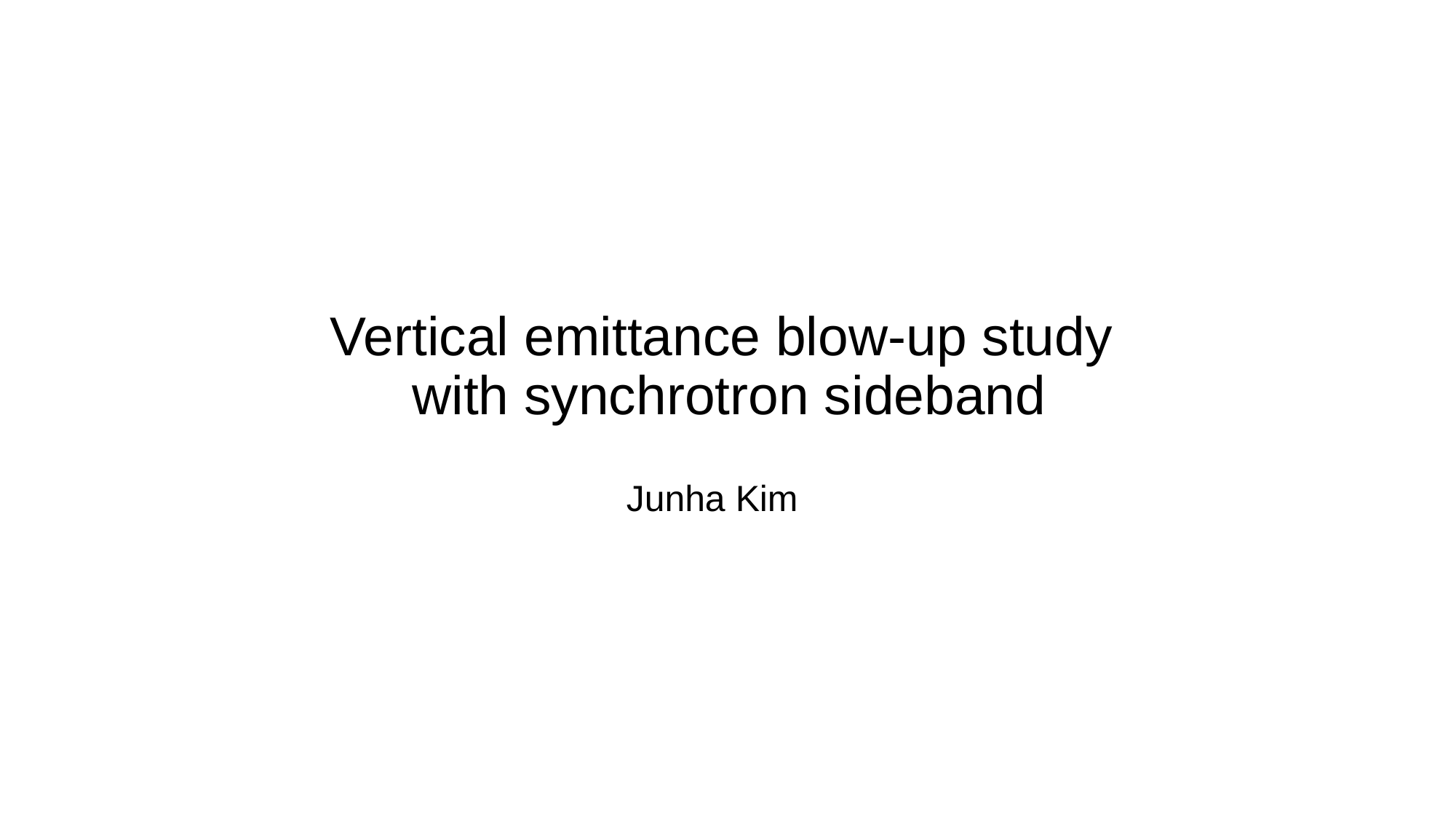

# Vertical emittance blow-up study with synchrotron sideband
Junha Kim